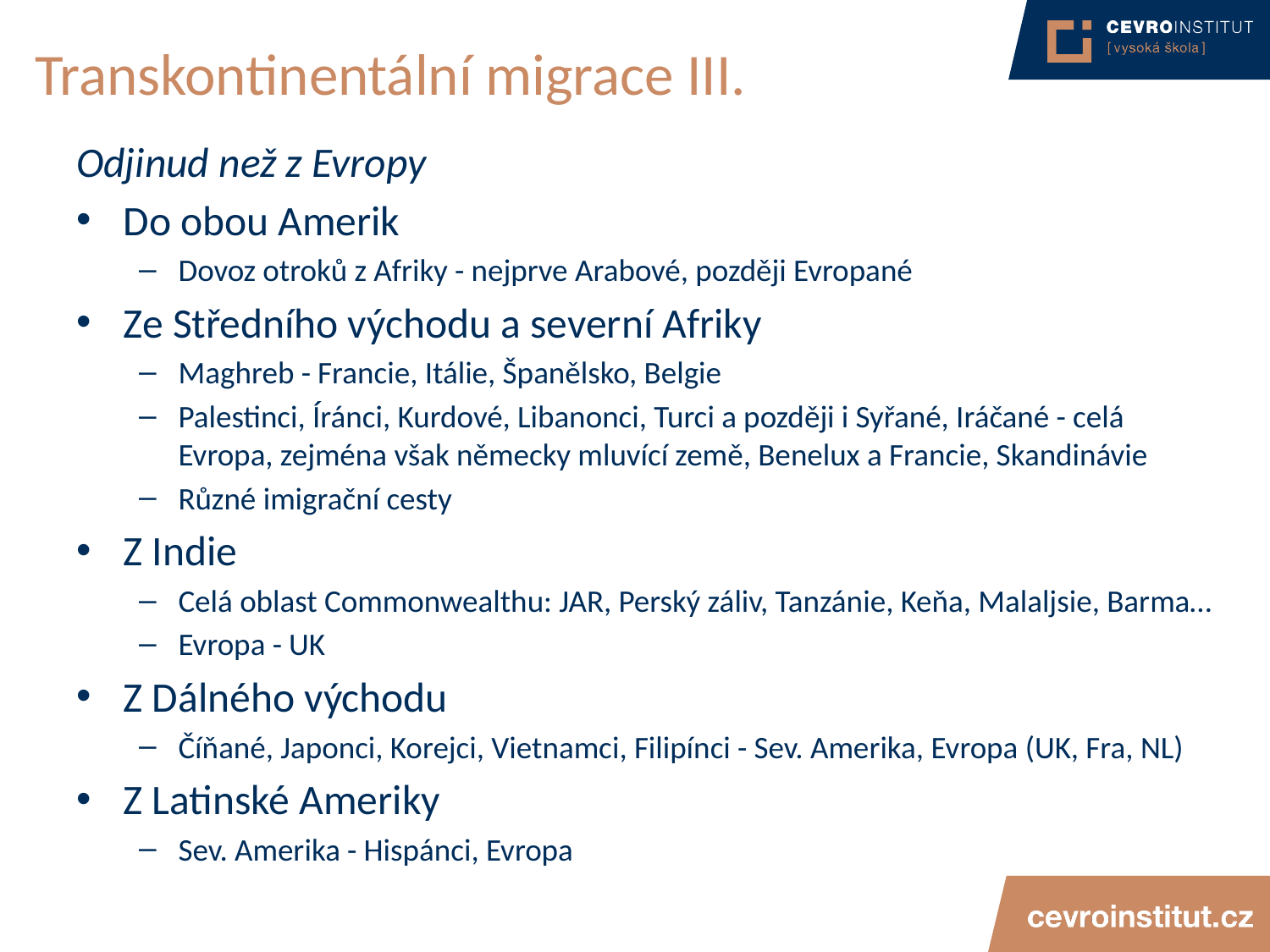

# Transkontinentální migrace III.
Odjinud než z Evropy
Do obou Amerik
Dovoz otroků z Afriky - nejprve Arabové, později Evropané
Ze Středního východu a severní Afriky
Maghreb - Francie, Itálie, Španělsko, Belgie
Palestinci, Íránci, Kurdové, Libanonci, Turci a později i Syřané, Iráčané - celá Evropa, zejména však německy mluvící země, Benelux a Francie, Skandinávie
Různé imigrační cesty
Z Indie
Celá oblast Commonwealthu: JAR, Perský záliv, Tanzánie, Keňa, Malaljsie, Barma…
Evropa - UK
Z Dálného východu
Číňané, Japonci, Korejci, Vietnamci, Filipínci - Sev. Amerika, Evropa (UK, Fra, NL)
Z Latinské Ameriky
Sev. Amerika - Hispánci, Evropa